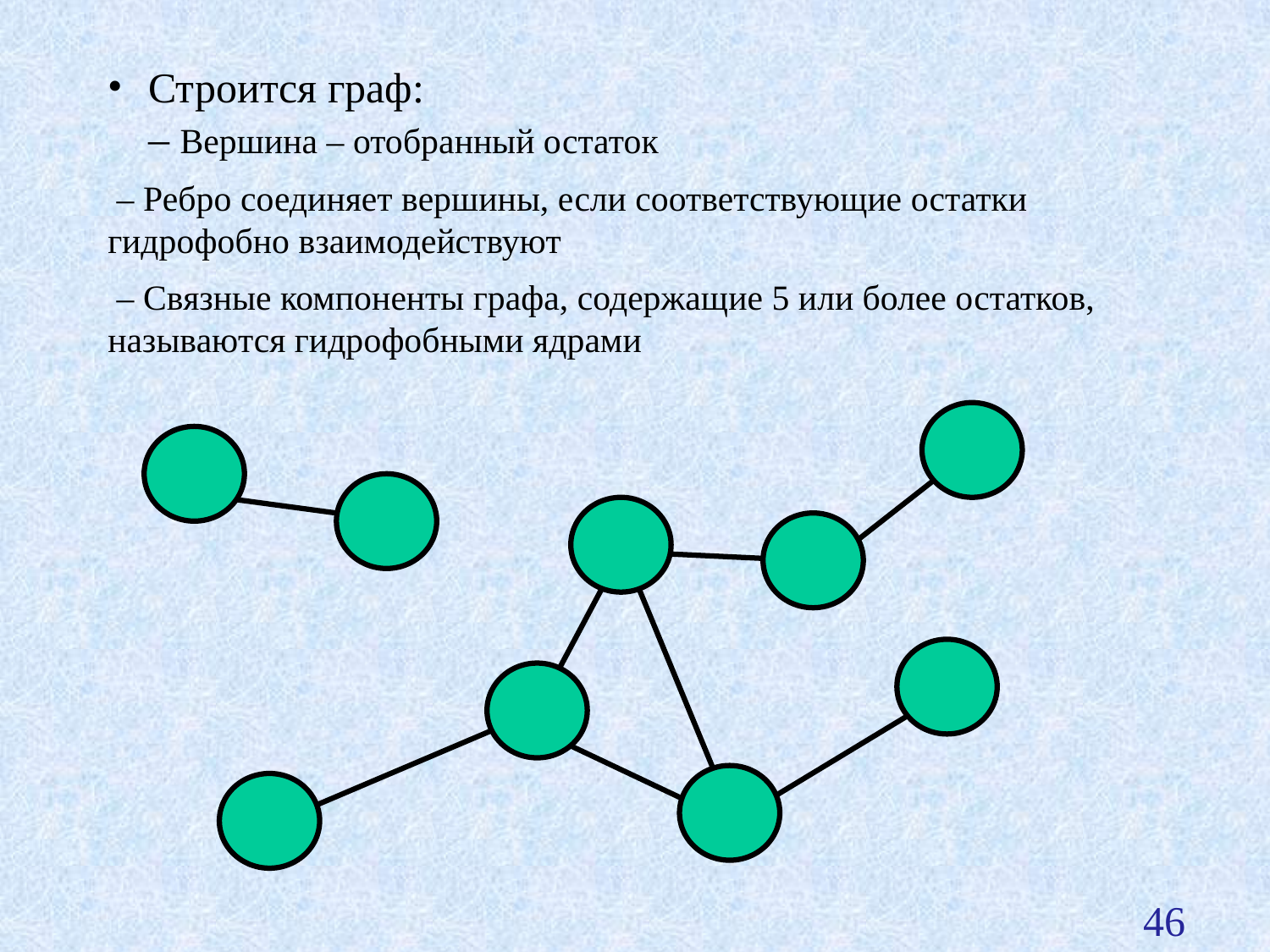

Строится граф:
 – Вершина – отобранный остаток
 – Ребро соединяет вершины, если соответствующие остатки гидрофобно взаимодействуют
 – Связные компоненты графа, содержащие 5 или более остатков, называются гидрофобными ядрами